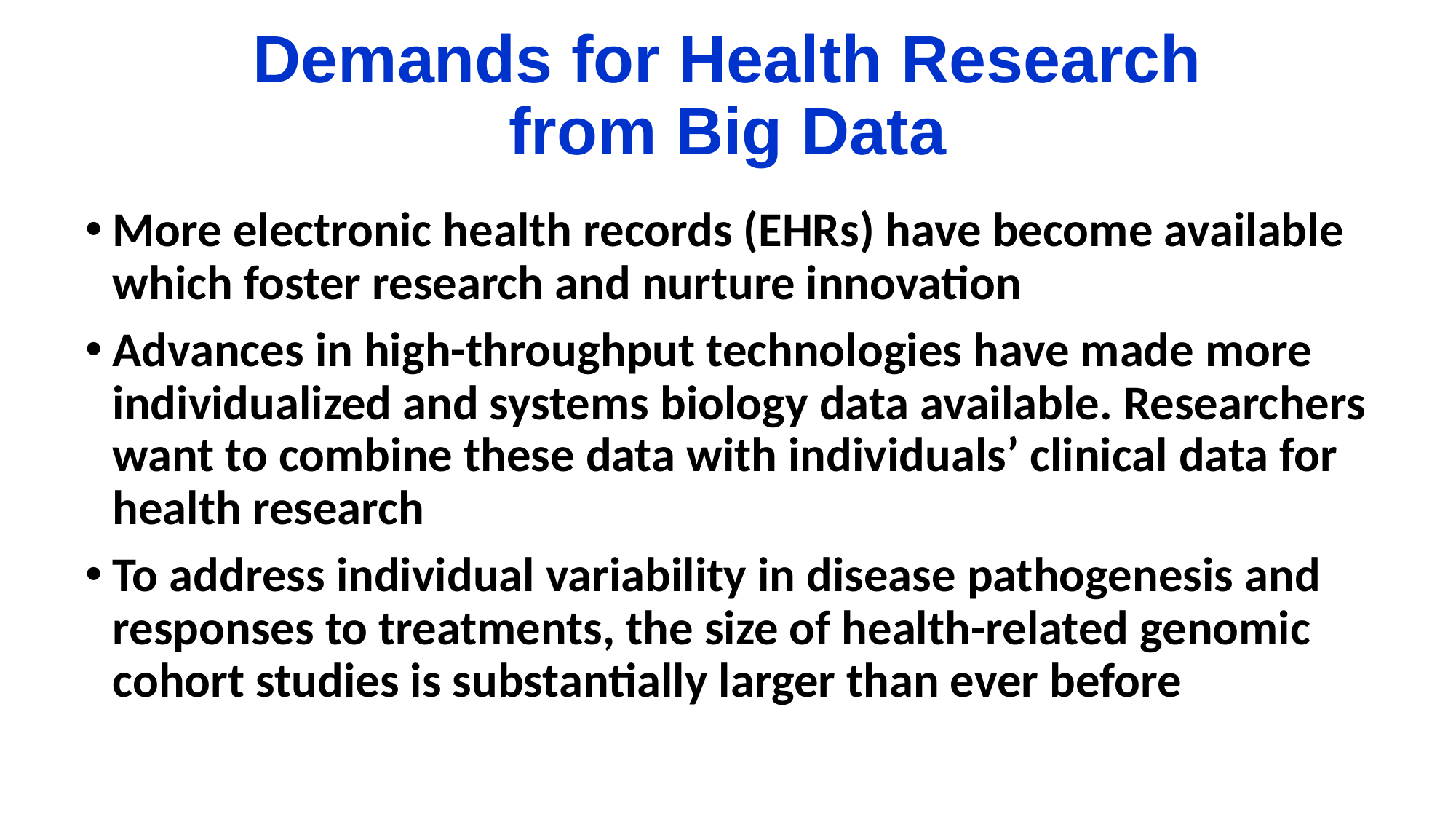

# Demands for Health Research from Big Data
More electronic health records (EHRs) have become available which foster research and nurture innovation
Advances in high-throughput technologies have made more individualized and systems biology data available. Researchers want to combine these data with individuals’ clinical data for health research
To address individual variability in disease pathogenesis and responses to treatments, the size of health-related genomic cohort studies is substantially larger than ever before